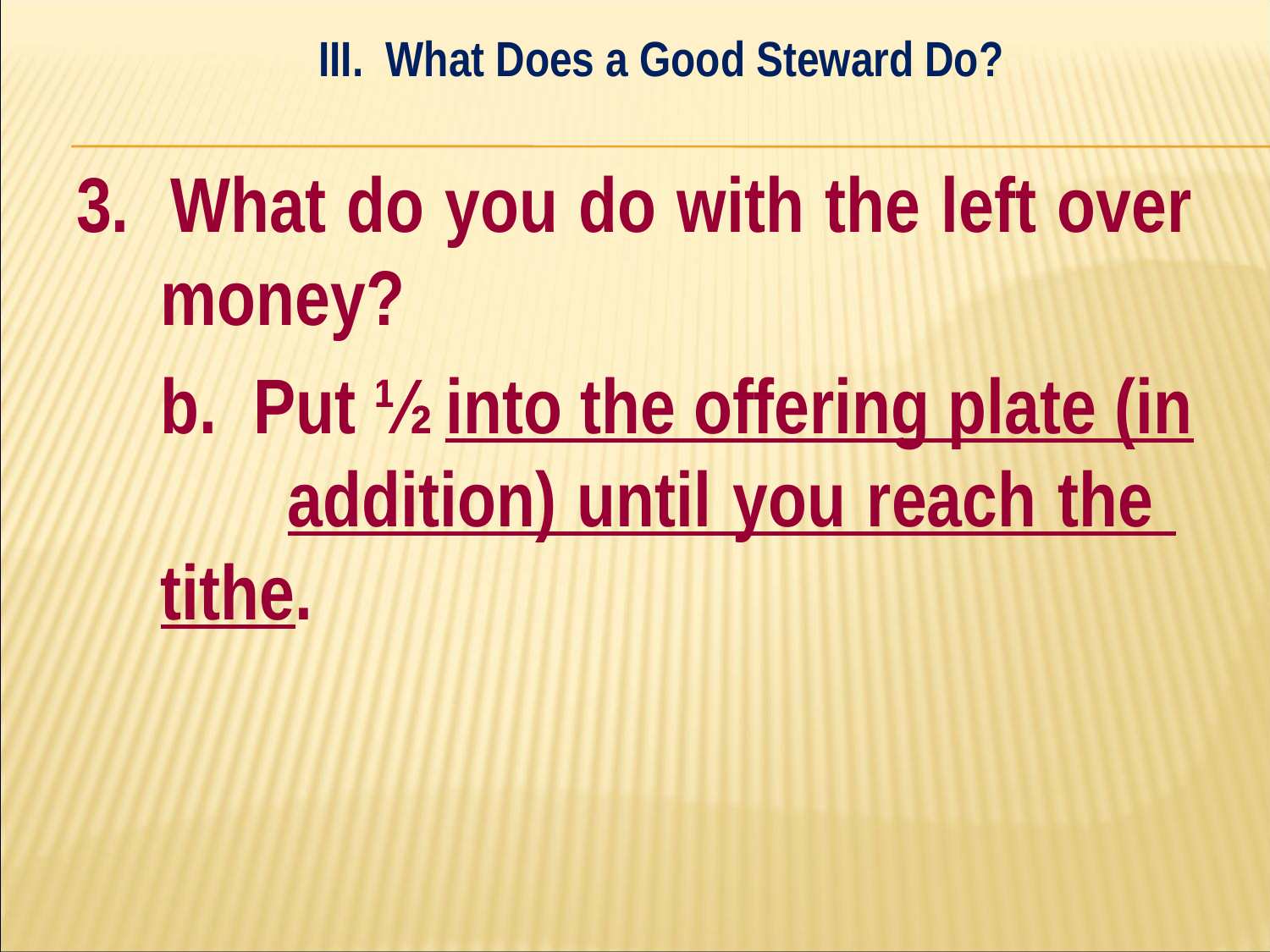

III.  What Does a Good Steward Do?
#
3.  What do you do with the left over money?
	b.  Put ½ into the offering plate (in 	addition) until you reach the 	tithe.